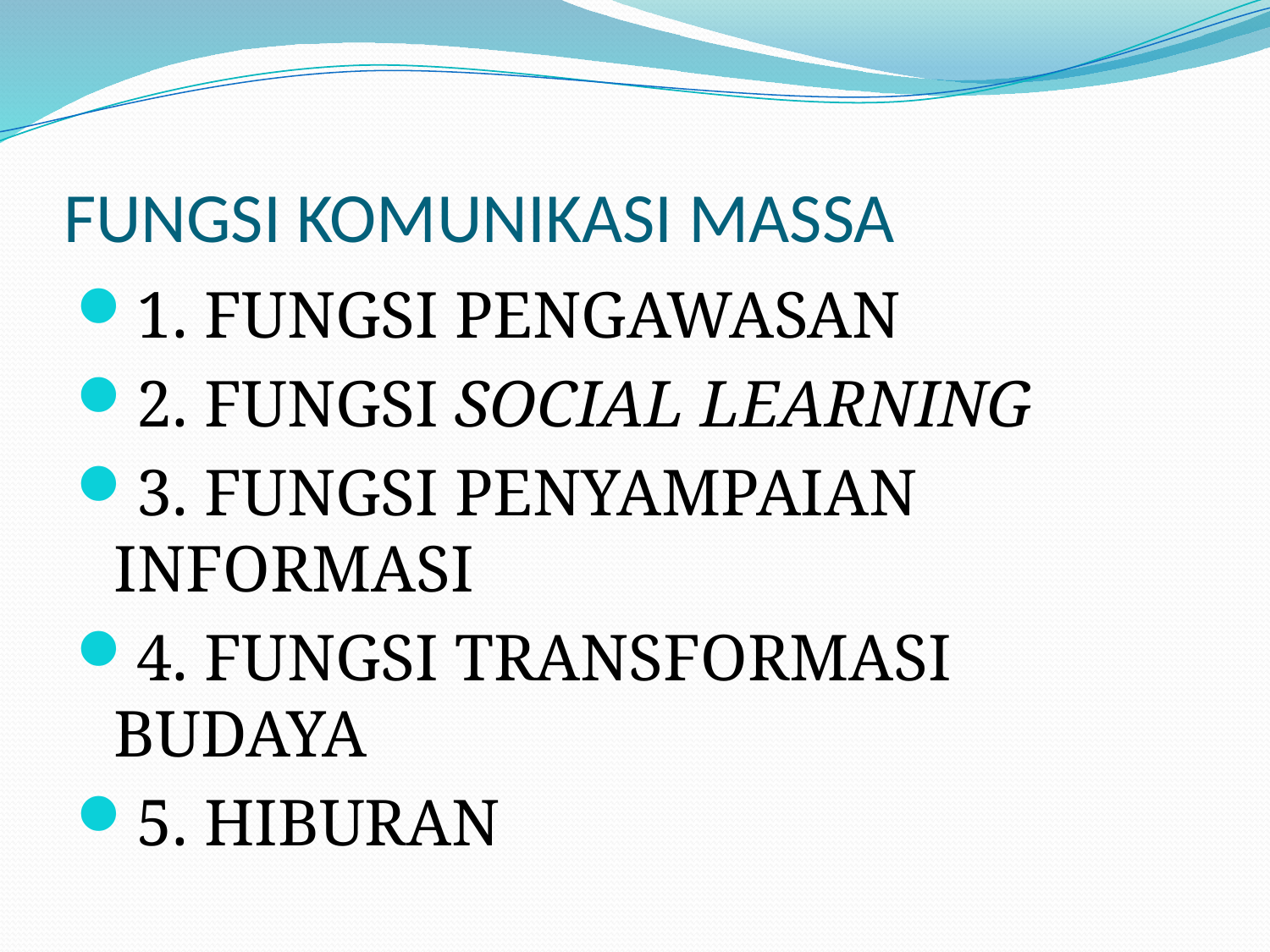

# FUNGSI KOMUNIKASI MASSA
1. FUNGSI PENGAWASAN
2. FUNGSI SOCIAL LEARNING
3. FUNGSI PENYAMPAIAN INFORMASI
4. FUNGSI TRANSFORMASI BUDAYA
5. HIBURAN